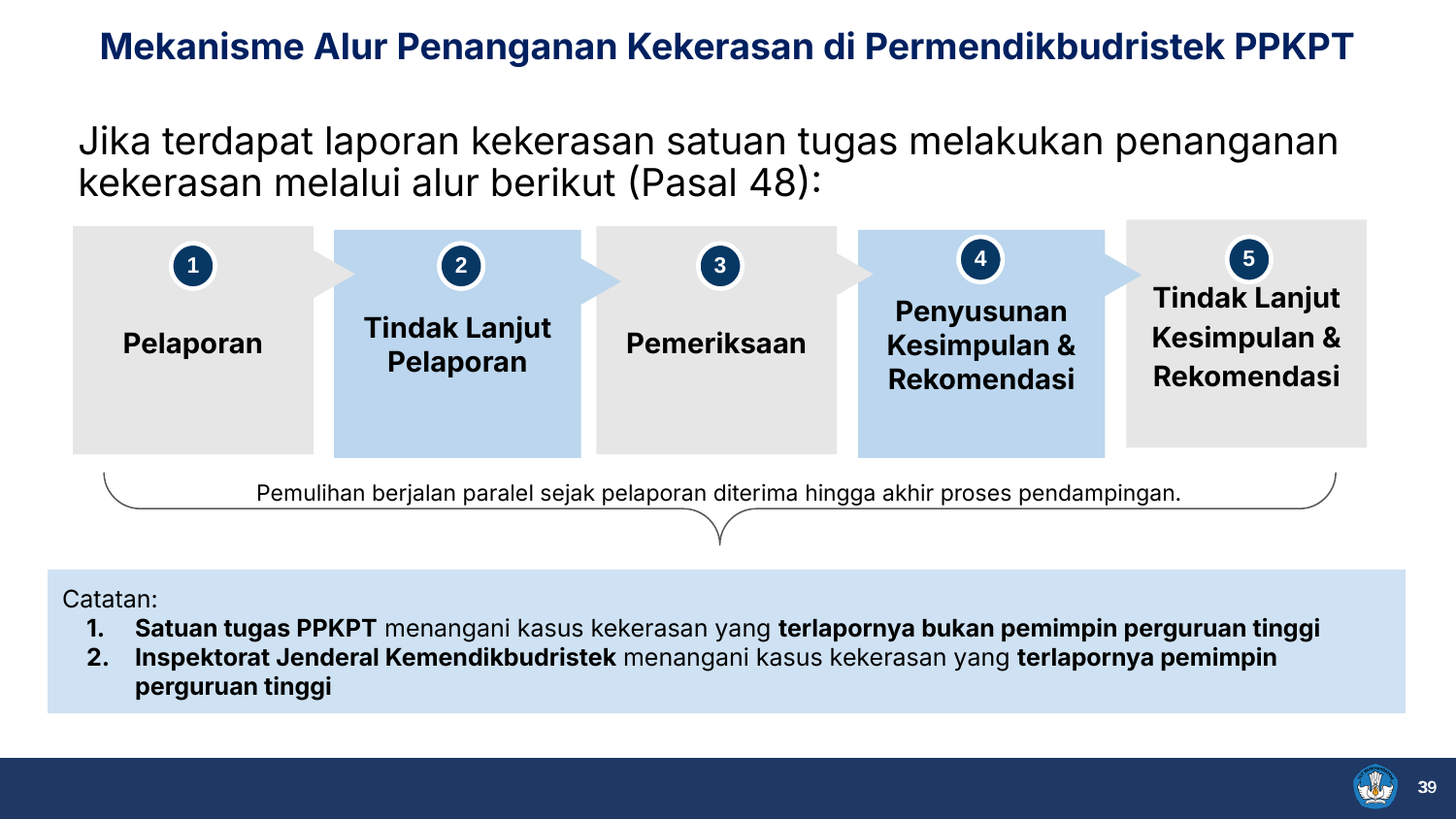

Mekanisme Alur Penanganan Kekerasan di Permendikbudristek PPKPT
Jika terdapat laporan kekerasan satuan tugas melakukan penanganan kekerasan melalui alur berikut (Pasal 48):
Tindak Lanjut Kesimpulan & Rekomendasi
Pelaporan
Pemeriksaan
Tindak Lanjut Pelaporan
Penyusunan Kesimpulan & Rekomendasi
4
5
1
2
3

Pemulihan berjalan paralel sejak pelaporan diterima hingga akhir proses pendampingan.
Catatan:
Satuan tugas PPKPT menangani kasus kekerasan yang terlapornya bukan pemimpin perguruan tinggi
Inspektorat Jenderal Kemendikbudristek menangani kasus kekerasan yang terlapornya pemimpin perguruan tinggi
39

P